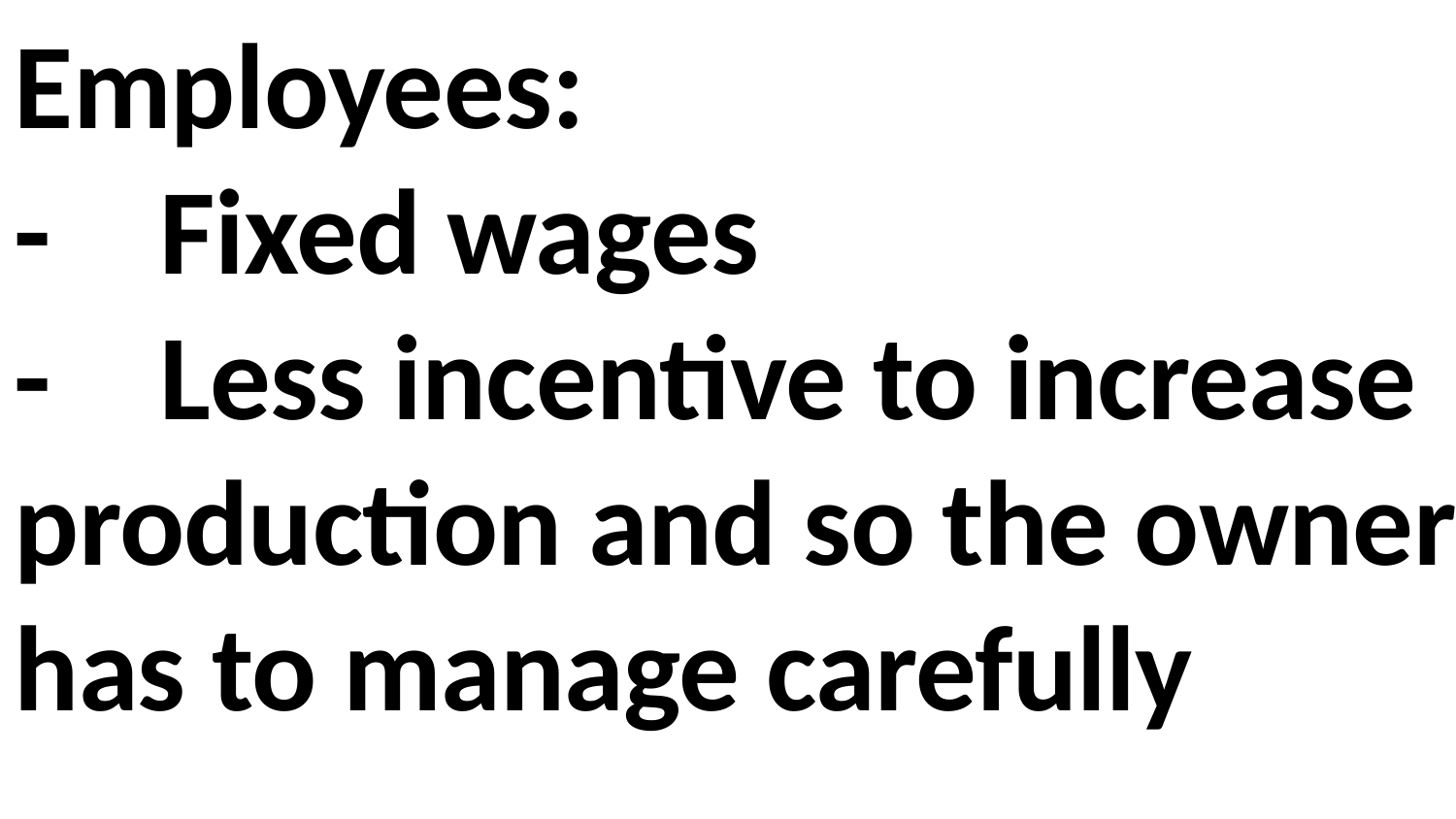

Employees:
-	Fixed wages
-	Less incentive to increase production and so the owner has to manage carefully